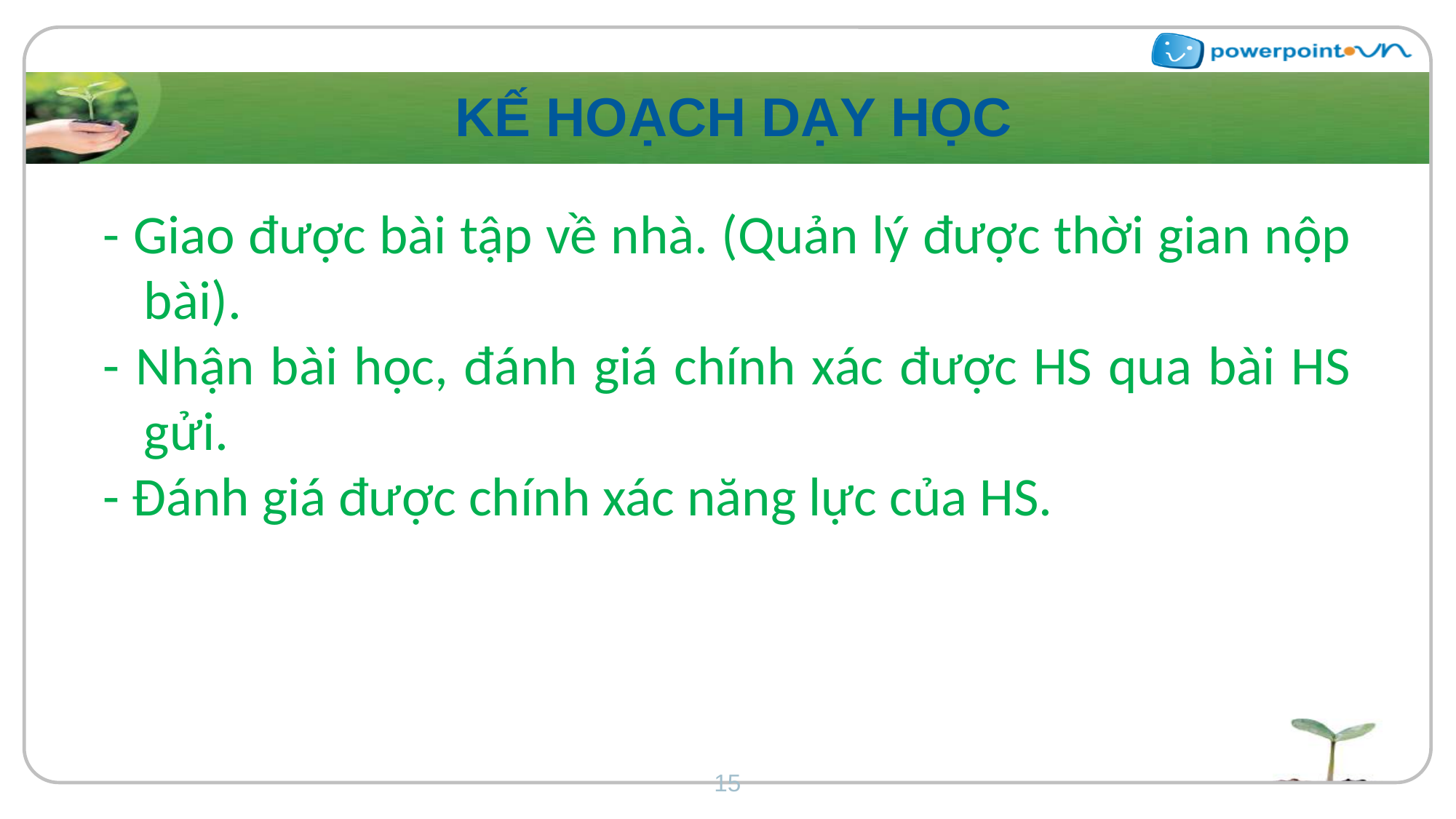

KẾ HOẠCH DẠY HỌC
- Giao được bài tập về nhà. (Quản lý được thời gian nộp bài).
- Nhận bài học, đánh giá chính xác được HS qua bài HS gửi.
- Đánh giá được chính xác năng lực của HS.
15